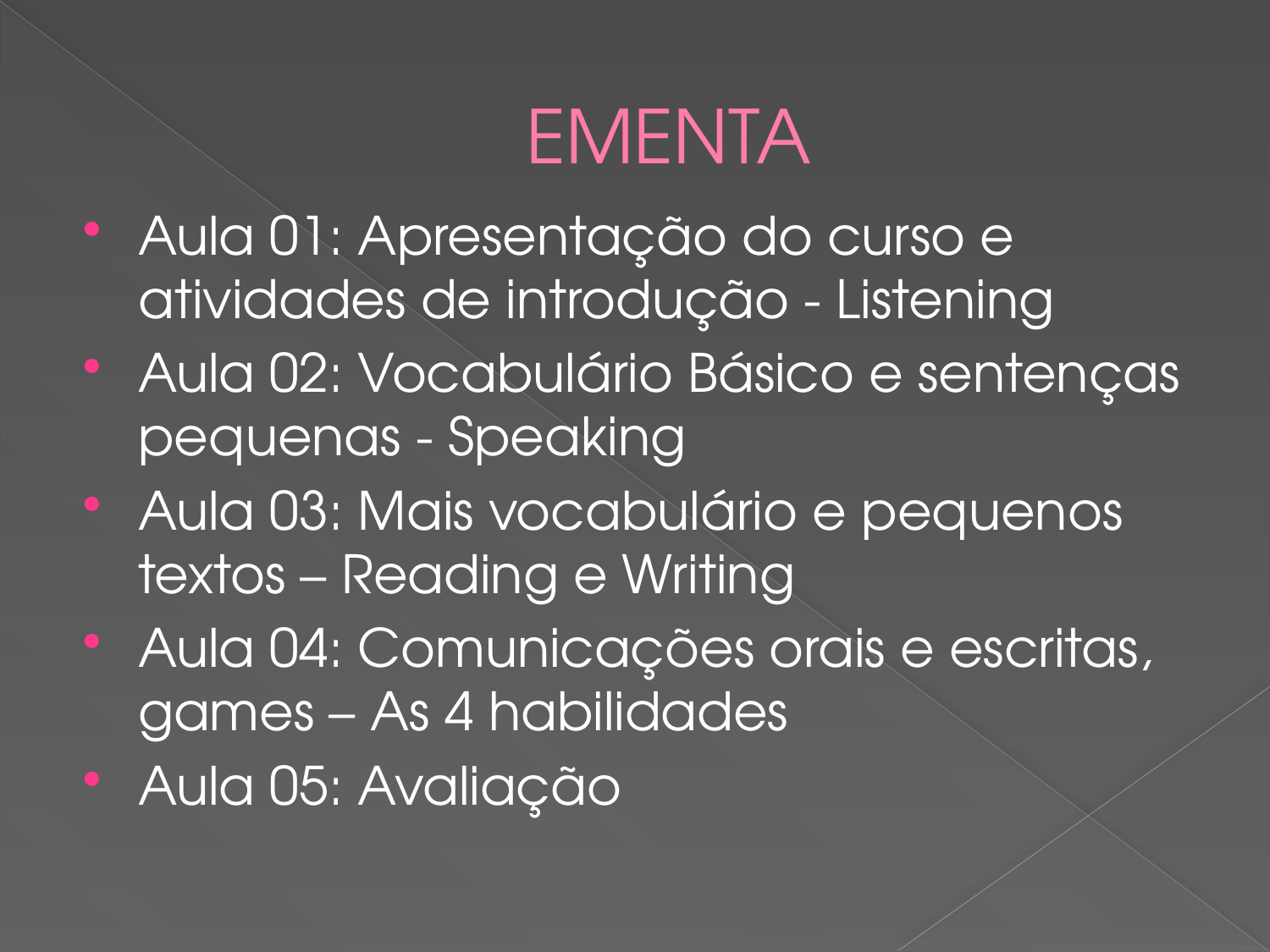

# EMENTA
Aula 01: Apresentação do curso e atividades de introdução - Listening
Aula 02: Vocabulário Básico e sentenças pequenas - Speaking
Aula 03: Mais vocabulário e pequenos textos – Reading e Writing
Aula 04: Comunicações orais e escritas, games – As 4 habilidades
Aula 05: Avaliação